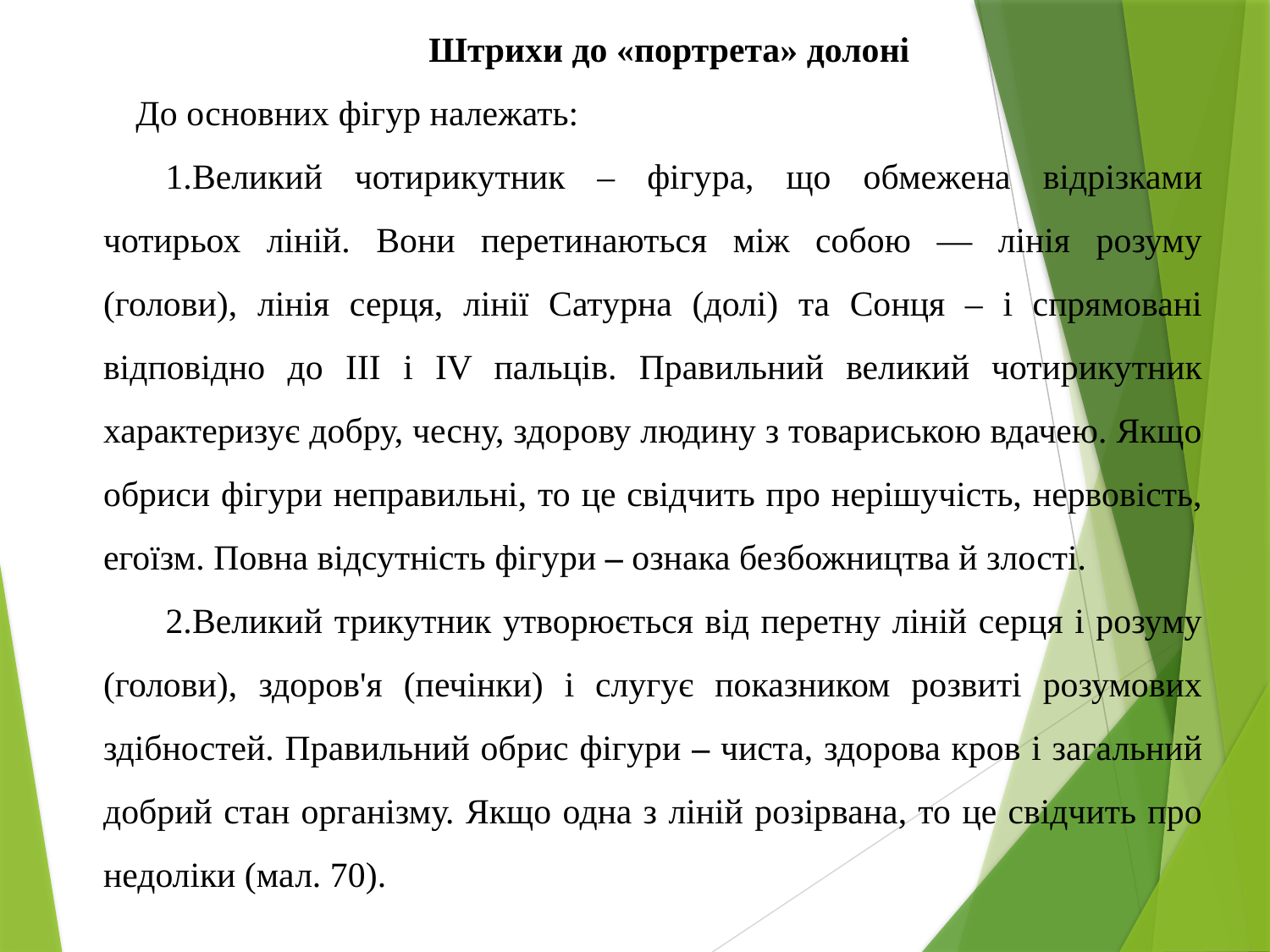

Штрихи до «портрета» долоні
До основних фігур належать:
Великий чотирикутник – фігура, що обмежена відрізками чотирьох ліній. Вони перетинаються між собою — лінія розуму (голови), лінія серця, лінії Сатурна (долі) та Сонця – і спрямовані відповідно до III і IV пальців. Правильний великий чотирикутник характеризує добру, чесну, здорову людину з товариською вдачею. Якщо обриси фігури неправильні, то це свідчить про нерішучість, нервовість, егоїзм. Повна відсутність фігури – ознака безбожництва й злості.
Великий трикутник утворюється від перетну ліній серця і розуму (голови), здоров'я (печінки) і слугує показником розвиті розумових здібностей. Правильний обрис фігури – чиста, здорова кров і загальний добрий стан організму. Якщо одна з ліній розірвана, то це свідчить про недоліки (мал. 70).